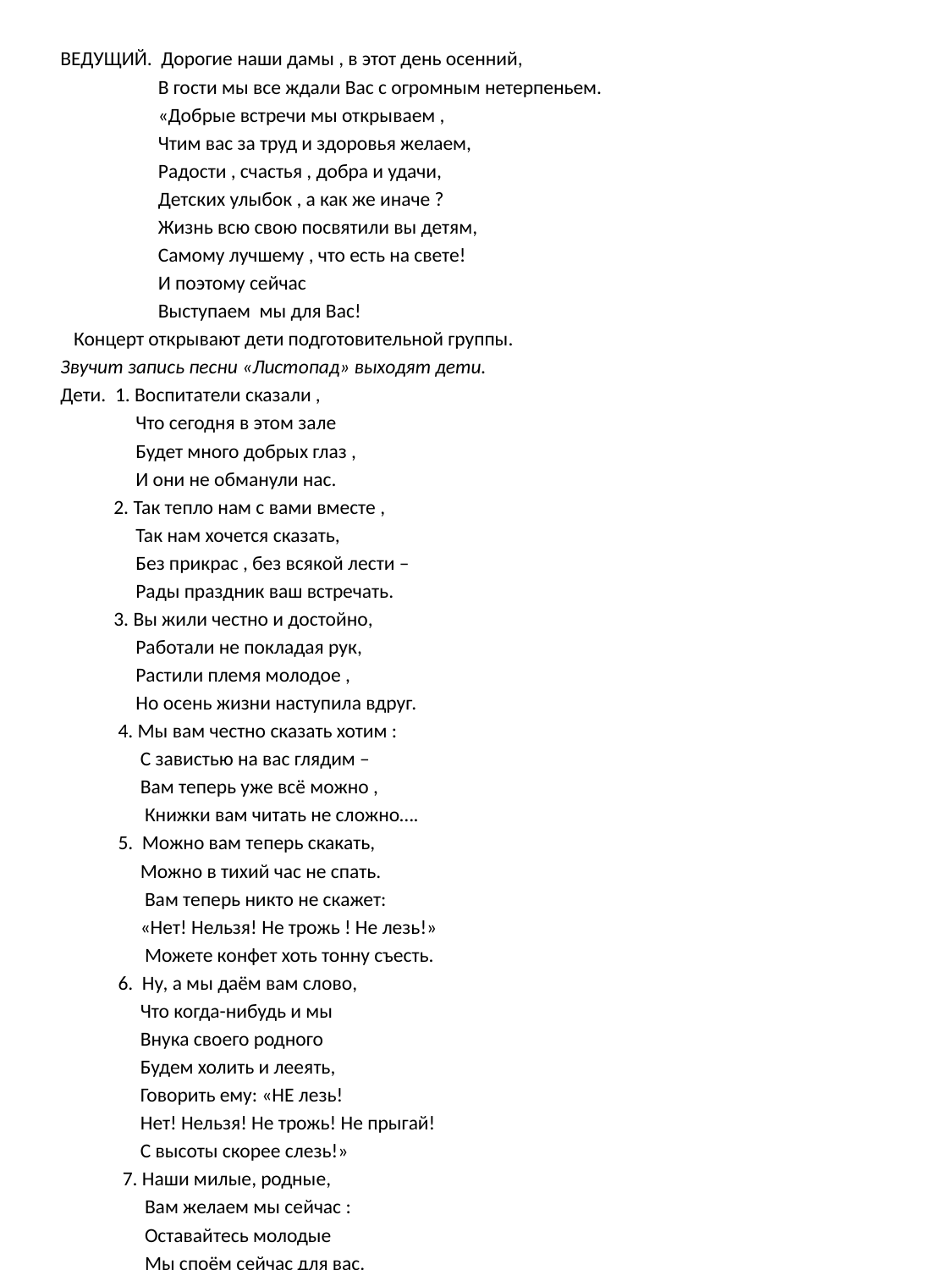

#
ВЕДУЩИЙ.  Дорогие наши дамы , в этот день осенний,
                      В гости мы все ждали Вас с огромным нетерпеньем.
                      «Добрые встречи мы открываем ,
                      Чтим вас за труд и здоровья желаем,
                      Радости , счастья , добра и удачи,
                      Детских улыбок , а как же иначе ?
                      Жизнь всю свою посвятили вы детям,
                      Самому лучшему , что есть на свете!
                      И поэтому сейчас
                      Выступаем  мы для Вас!
   Концерт открывают дети подготовительной группы.
Звучит запись песни «Листопад» выходят дети.
Дети.  1. Воспитатели сказали ,
                 Что сегодня в этом зале
                 Будет много добрых глаз ,
                 И они не обманули нас.
            2. Так тепло нам с вами вместе ,
                 Так нам хочется сказать,
                 Без прикрас , без всякой лести –
                 Рады праздник ваш встречать.
            3. Вы жили честно и достойно,
                 Работали не покладая рук,
                 Растили племя молодое ,
                 Но осень жизни наступила вдруг.
             4. Мы вам честно сказать хотим :
                  С завистью на вас глядим –
                  Вам теперь уже всё можно ,
                   Книжки вам читать не сложно….
             5.  Можно вам теперь скакать,
                  Можно в тихий час не спать.
                   Вам теперь никто не скажет:
                  «Нет! Нельзя! Не трожь ! Не лезь!»
                   Можете конфет хоть тонну съесть.
             6.  Ну, а мы даём вам слово,
                  Что когда-нибудь и мы
                  Внука своего родного
                  Будем холить и лееять,
                  Говорить ему: «НЕ лезь!
                  Нет! Нельзя! Не трожь! Не прыгай!
                  С высоты скорее слезь!»
              7. Наши милые, родные,
                   Вам желаем мы сейчас :
                   Оставайтесь молодые
                   Мы споём сейчас для вас.